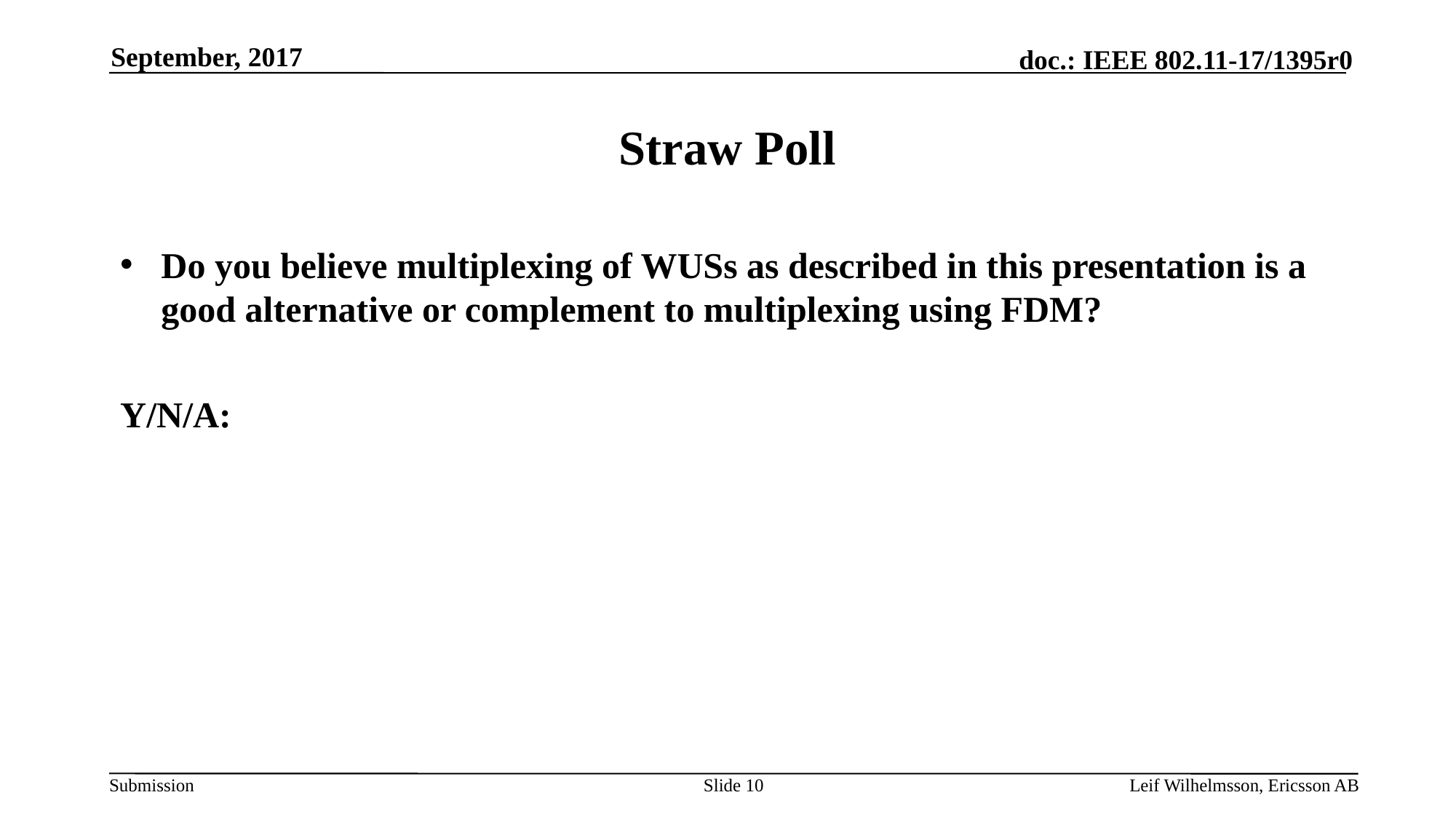

September, 2017
# Straw Poll
Do you believe multiplexing of WUSs as described in this presentation is a good alternative or complement to multiplexing using FDM?

Y/N/A:
Slide 10
Leif Wilhelmsson, Ericsson AB